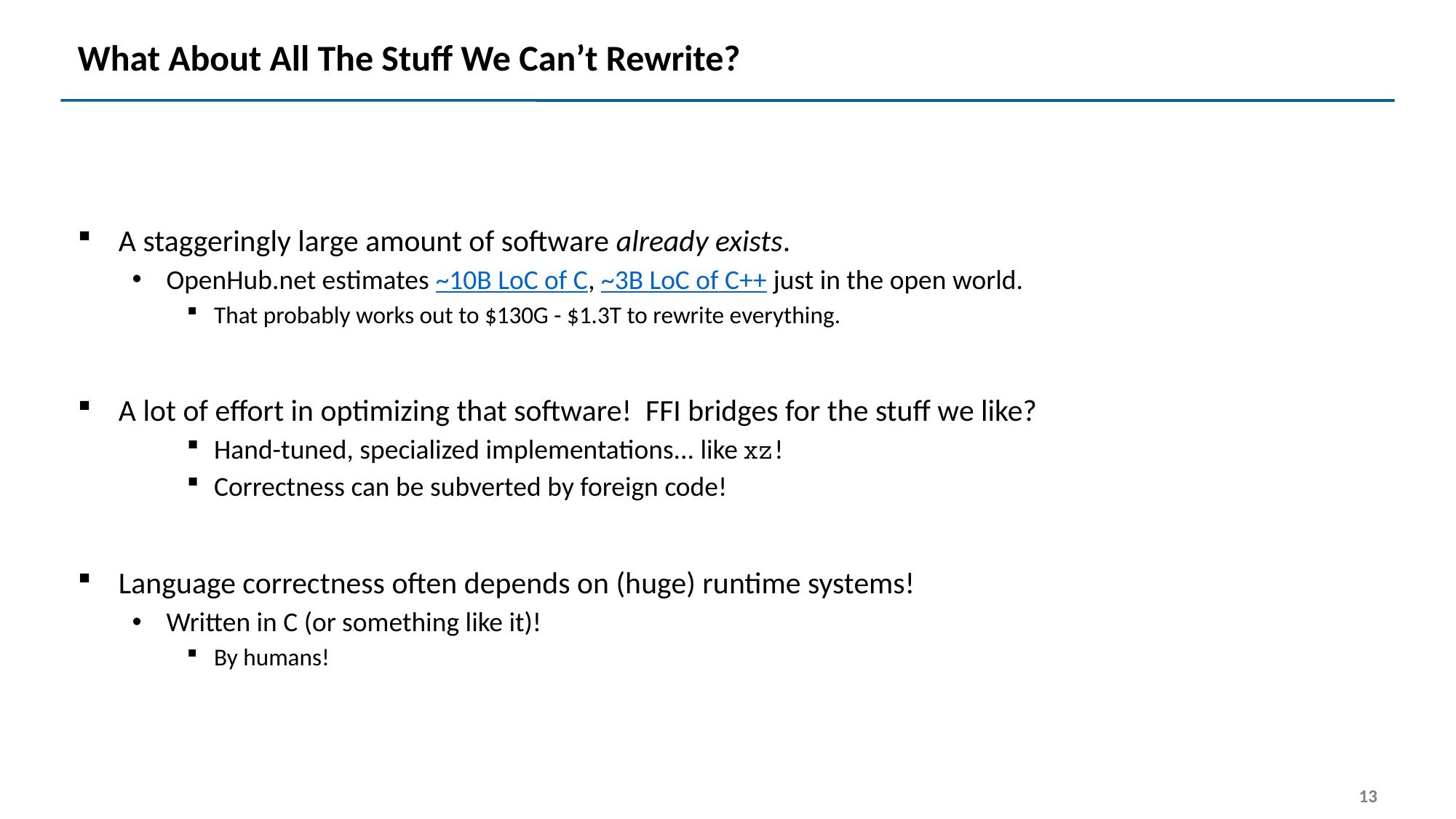

# What About All The Stuff We Can’t Rewrite?
A staggeringly large amount of software already exists.
OpenHub.net estimates ~10B LoC of C, ~3B LoC of C++ just in the open world.
That probably works out to $130G - $1.3T to rewrite everything.

A lot of effort in optimizing that software!  FFI bridges for the stuff we like?
Hand-tuned, specialized implementations... like xz!
Correctness can be subverted by foreign code!

Language correctness often depends on (huge) runtime systems!
Written in C (or something like it)!
By humans!
13